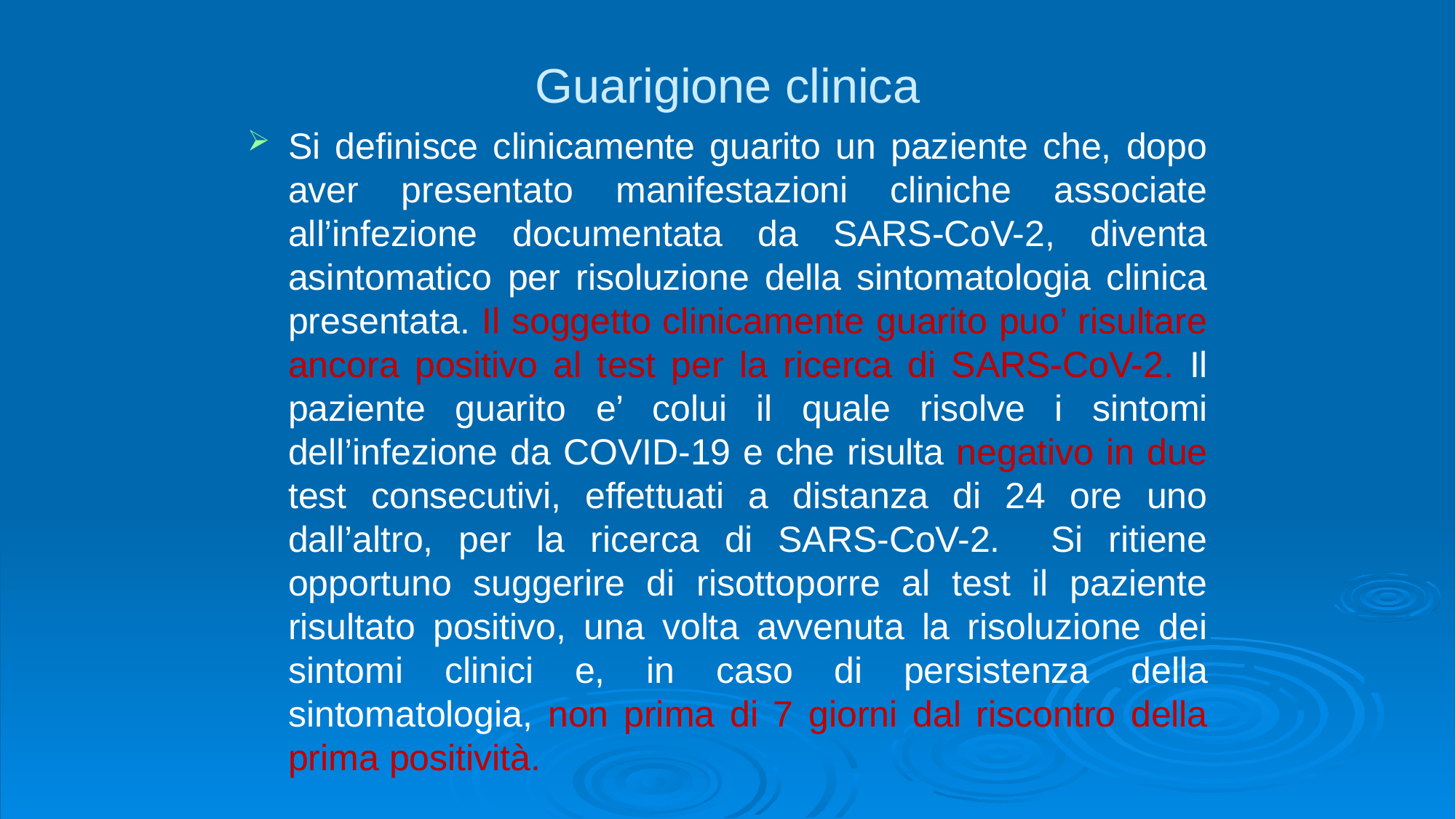

# Guarigione clinica
Si definisce clinicamente guarito un paziente che, dopo aver presentato manifestazioni cliniche associate all’infezione documentata da SARS-CoV-2, diventa asintomatico per risoluzione della sintomatologia clinica presentata. Il soggetto clinicamente guarito puo’ risultare ancora positivo al test per la ricerca di SARS-CoV-2. Il paziente guarito e’ colui il quale risolve i sintomi dell’infezione da COVID-19 e che risulta negativo in due test consecutivi, effettuati a distanza di 24 ore uno dall’altro, per la ricerca di SARS-CoV-2.  Si ritiene opportuno suggerire di risottoporre al test il paziente risultato positivo, una volta avvenuta la risoluzione dei sintomi clinici e, in caso di persistenza della sintomatologia, non prima di 7 giorni dal riscontro della prima positività.